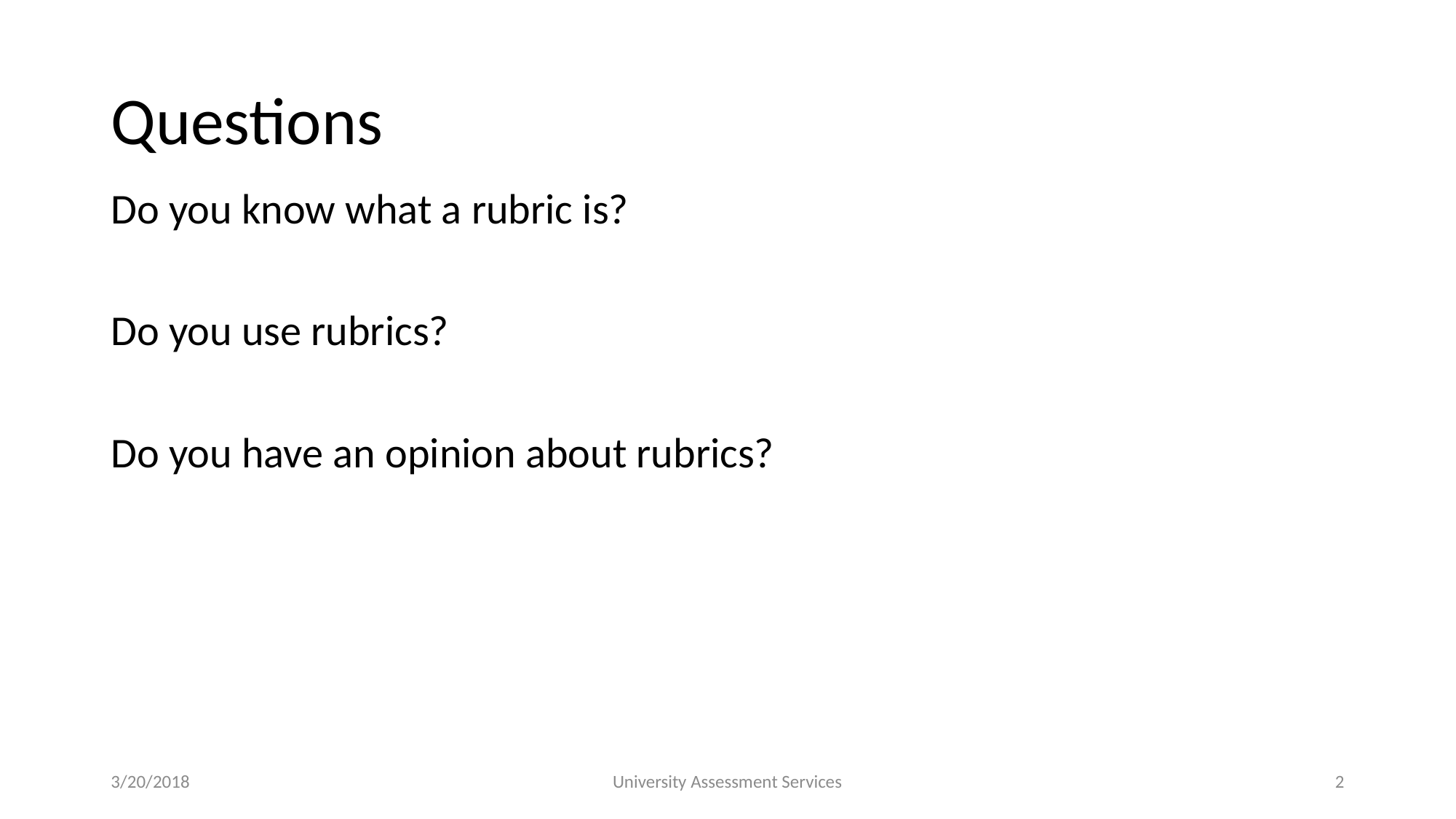

# Questions
Do you know what a rubric is?

Do you use rubrics?

Do you have an opinion about rubrics?

3/20/2018
University Assessment Services
2